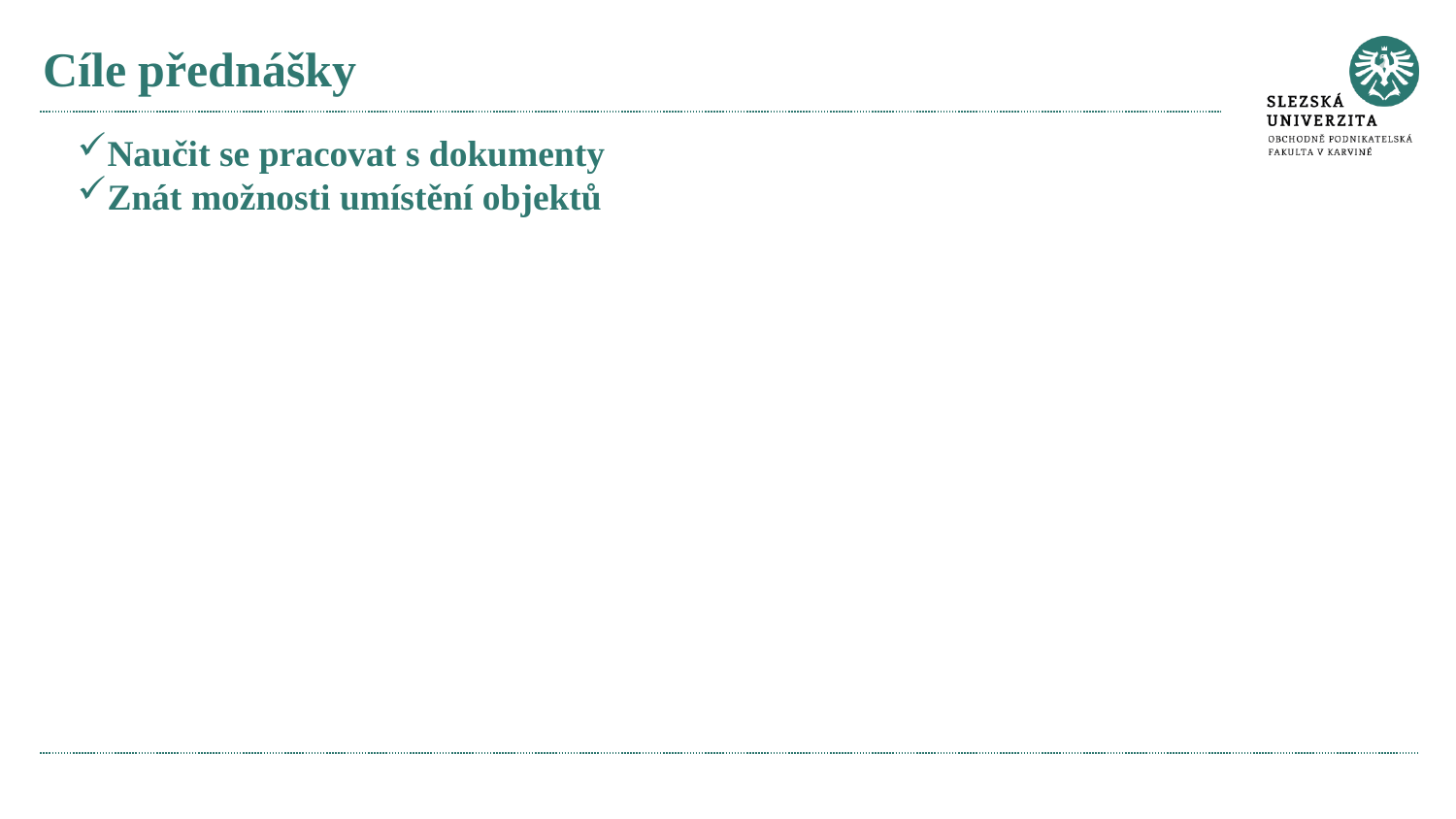

# Cíle přednášky
Naučit se pracovat s dokumenty
Znát možnosti umístění objektů